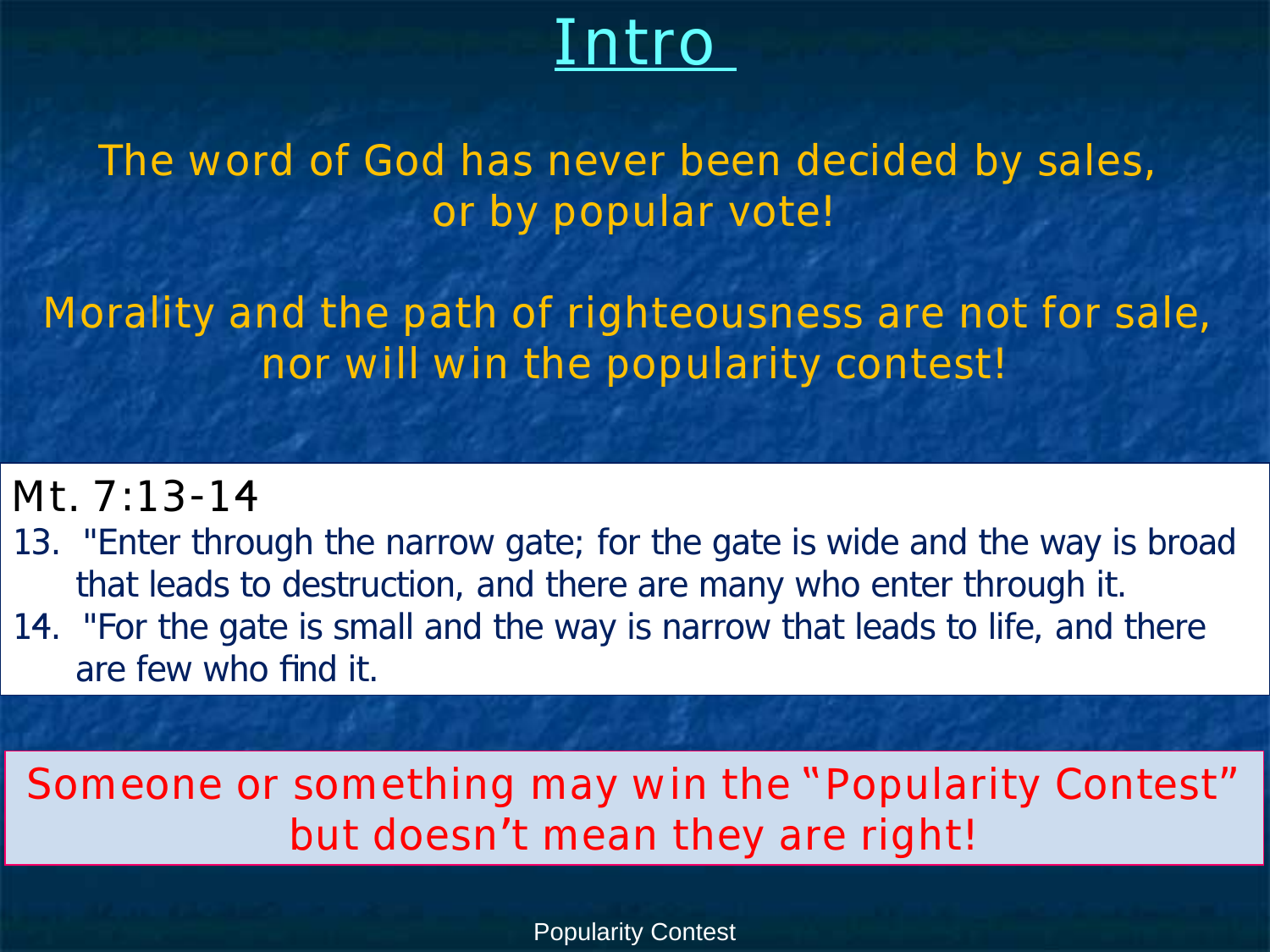

# Intro
The word of God has never been decided by sales,
or by popular vote!
Morality and the path of righteousness are not for sale,
nor will win the popularity contest!
Mt. 7:13-14
13.  "Enter through the narrow gate; for the gate is wide and the way is broad that leads to destruction, and there are many who enter through it.
14.  "For the gate is small and the way is narrow that leads to life, and there are few who find it.
Someone or something may win the “Popularity Contest”
but doesn’t mean they are right!
Popularity Contest